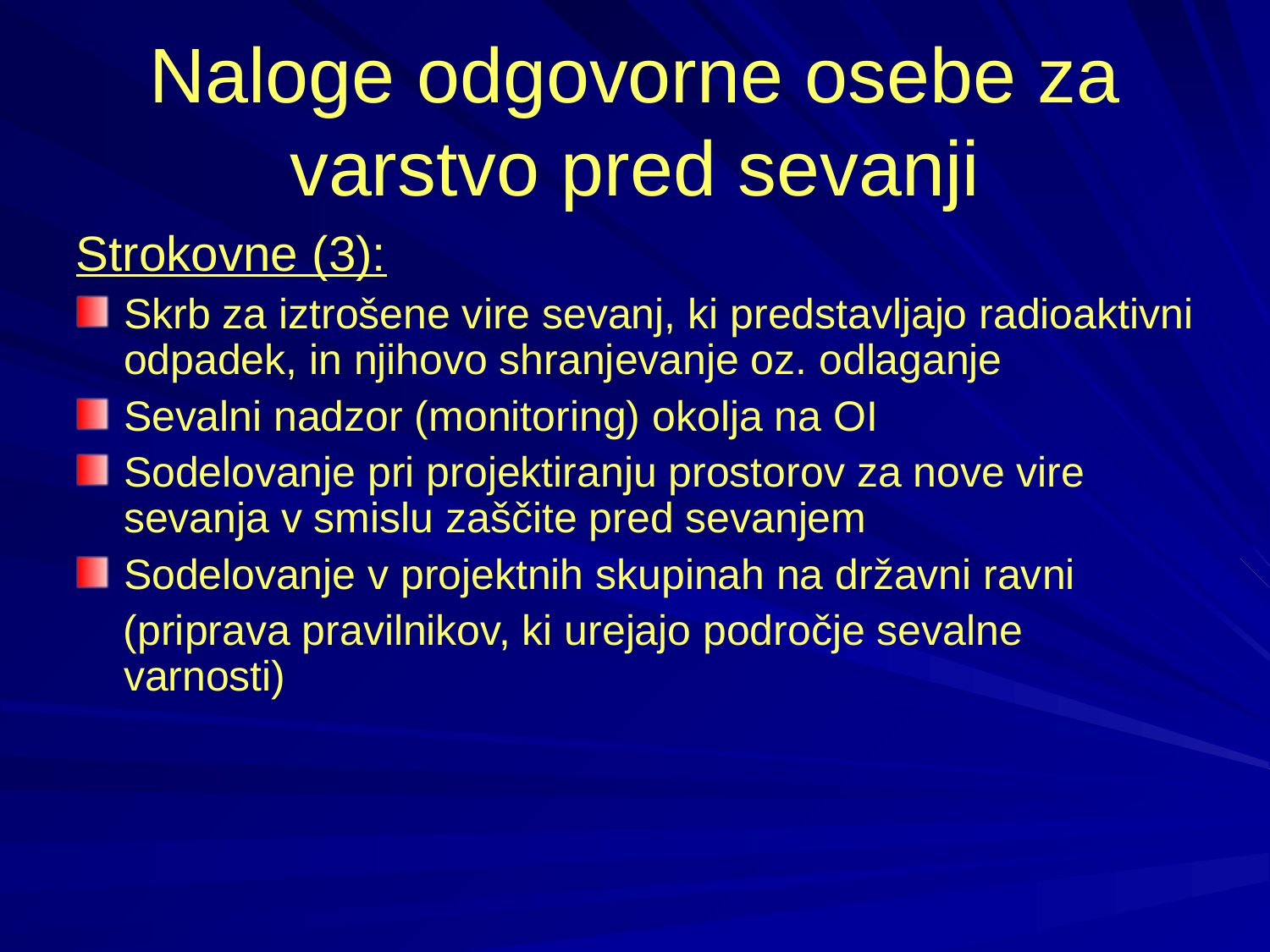

# Naloge odgovorne osebe za varstvo pred sevanji
Strokovne (3):
Skrb za iztrošene vire sevanj, ki predstavljajo radioaktivni odpadek, in njihovo shranjevanje oz. odlaganje
Sevalni nadzor (monitoring) okolja na OI
Sodelovanje pri projektiranju prostorov za nove vire sevanja v smislu zaščite pred sevanjem
Sodelovanje v projektnih skupinah na državni ravni
    (priprava pravilnikov, ki urejajo področje sevalne varnosti)‏